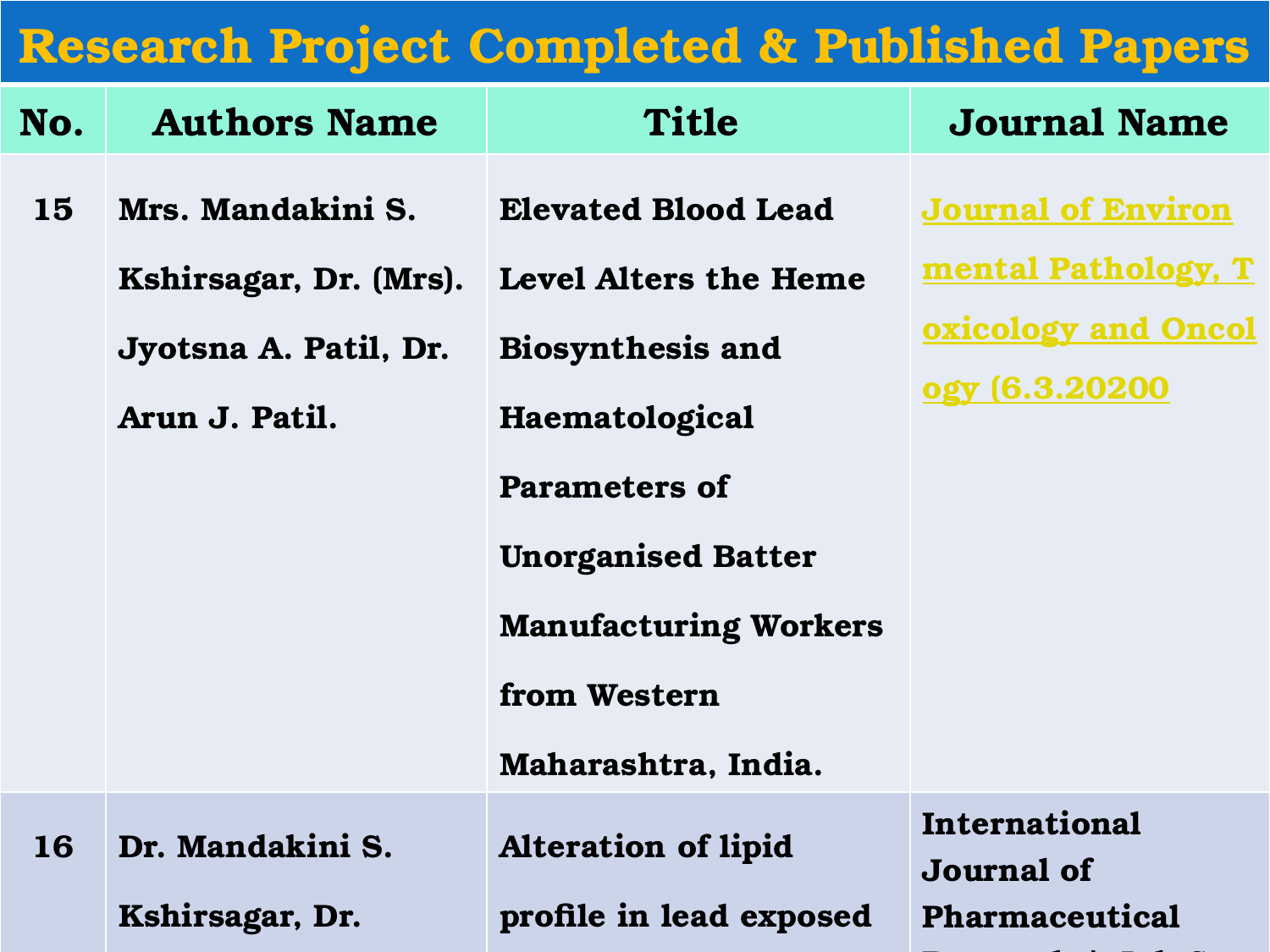

| Research Project Completed & Published Papers |  |  |  |
| --- | --- | --- | --- |
| No. | Authors Name | Title | Journal Name |
| 15 | Mrs. Mandakini S. Kshirsagar, Dr. (Mrs). Jyotsna A. Patil, Dr. Arun J. Patil. | Elevated Blood Lead Level Alters the Heme Biosynthesis and Haematological Parameters of Unorganised Batter Manufacturing Workers from Western Maharashtra, India. | Journal of Environmental Pathology, Toxicology and Oncology (6.3.20200 |
| 16 | Dr. Mandakini S. Kshirsagar, Dr. Jyotsna A. Patil, Dr. Arun J. Patil. | Alteration of lipid profile in lead exposed individuals from Western Maharashtra | International Journal of Pharmaceutical Research | Jul- Sep 2020 | Vol 12 | Issue 3. 2807-2811. |